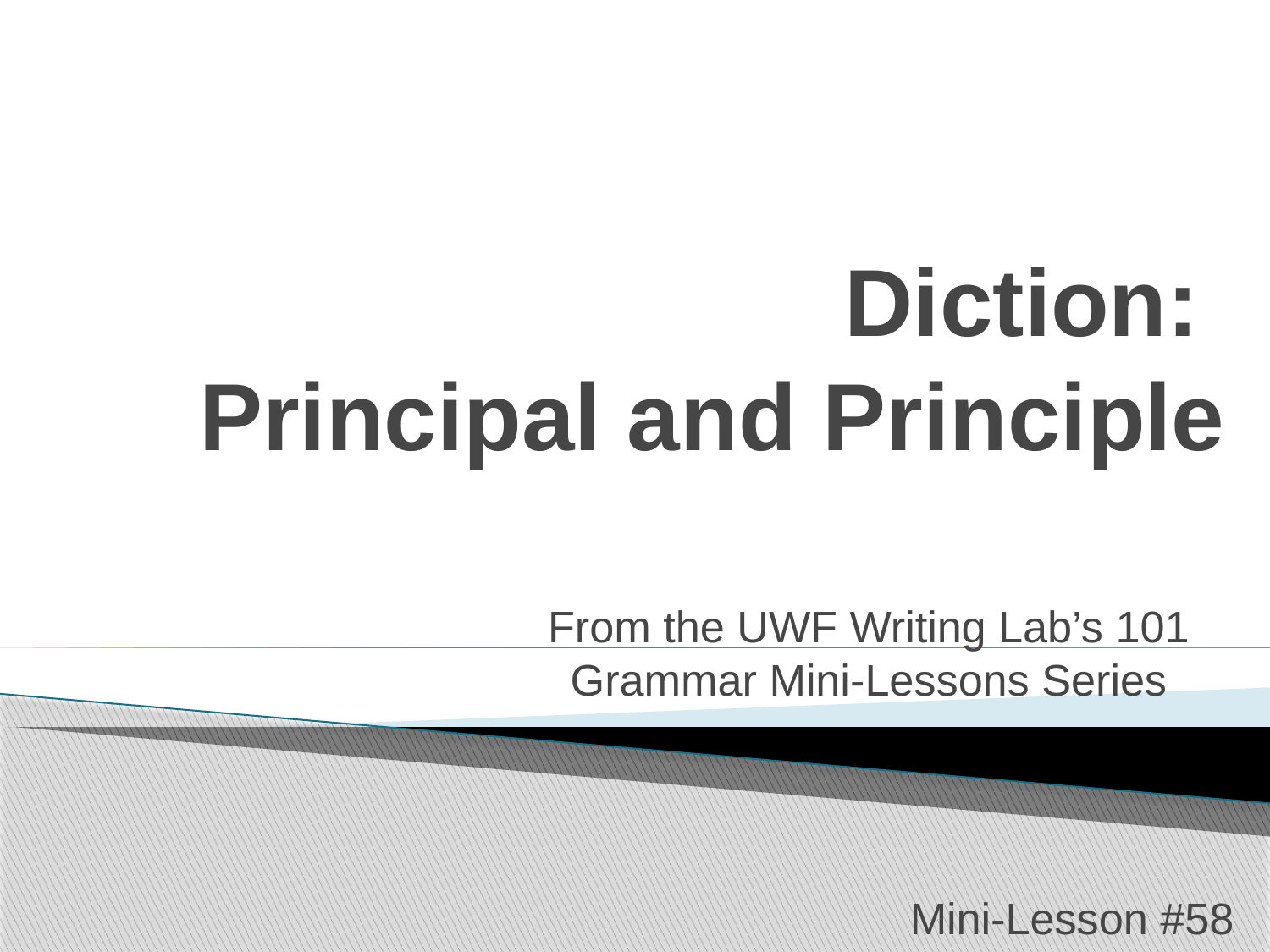

# Diction: Principal and Principle
From the UWF Writing Lab’s 101 Grammar Mini-Lessons Series

Mini-Lesson #58